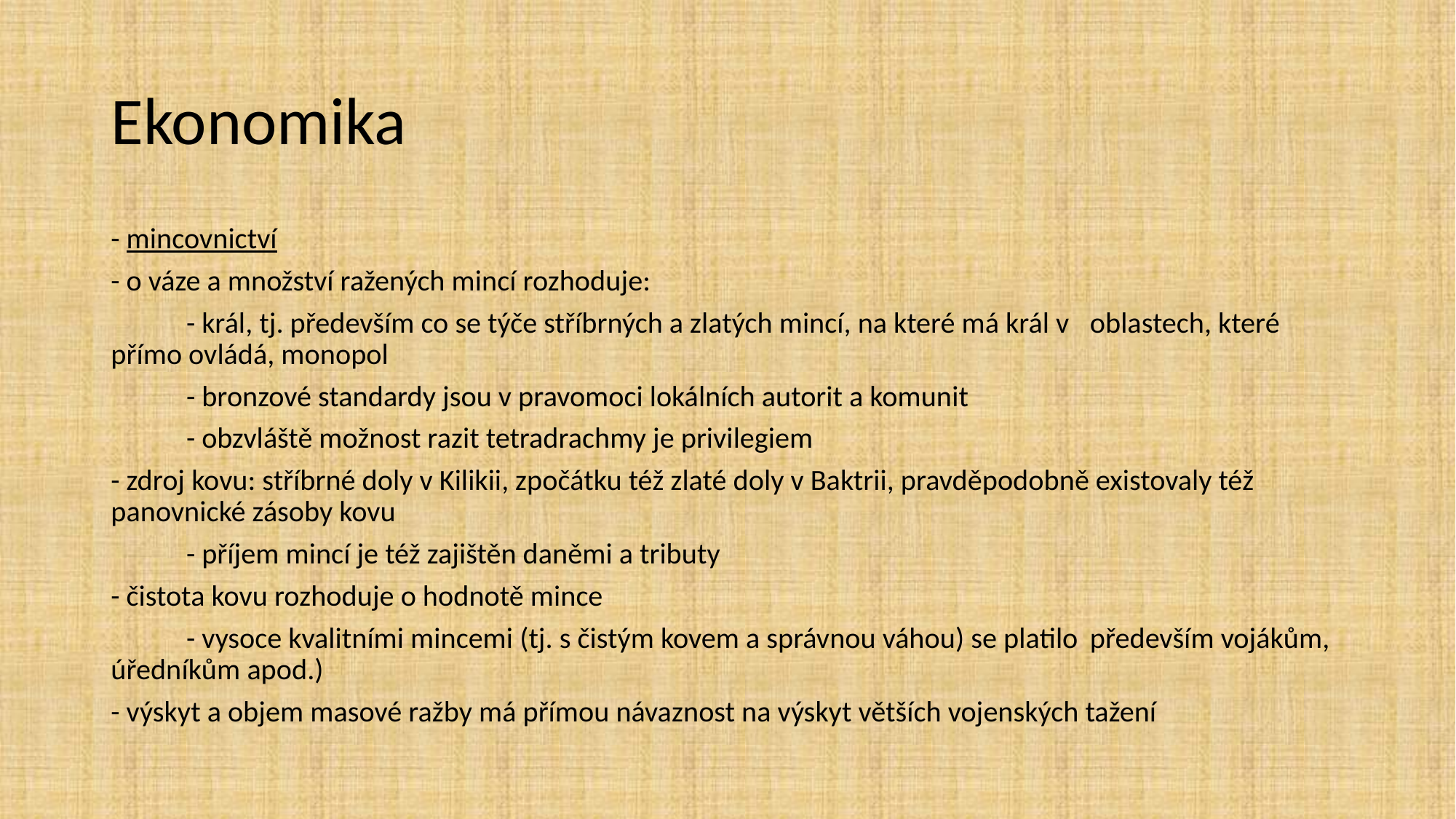

# Ekonomika
- mincovnictví
- o váze a množství ražených mincí rozhoduje:
	- král, tj. především co se týče stříbrných a zlatých mincí, na které má král v 	oblastech, které přímo ovládá, monopol
	- bronzové standardy jsou v pravomoci lokálních autorit a komunit
		- obzvláště možnost razit tetradrachmy je privilegiem
- zdroj kovu: stříbrné doly v Kilikii, zpočátku též zlaté doly v Baktrii, pravděpodobně existovaly též panovnické zásoby kovu
	- příjem mincí je též zajištěn daněmi a tributy
- čistota kovu rozhoduje o hodnotě mince
	- vysoce kvalitními mincemi (tj. s čistým kovem a správnou váhou) se platilo 	především vojákům, úředníkům apod.)
- výskyt a objem masové ražby má přímou návaznost na výskyt větších vojenských tažení